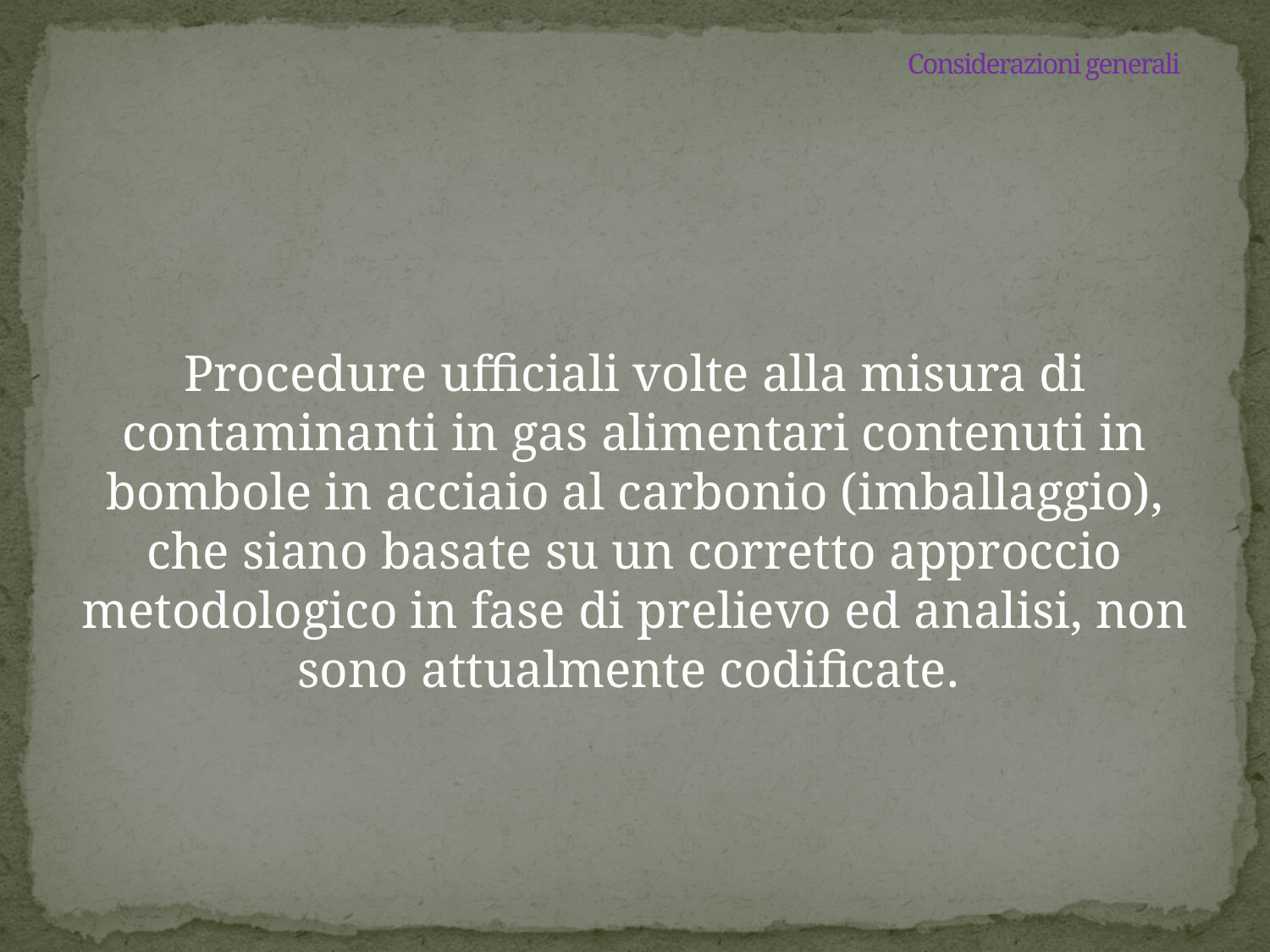

Considerazioni generali
Procedure ufficiali volte alla misura di contaminanti in gas alimentari contenuti in bombole in acciaio al carbonio (imballaggio), che siano basate su un corretto approccio metodologico in fase di prelievo ed analisi, non sono attualmente codificate.